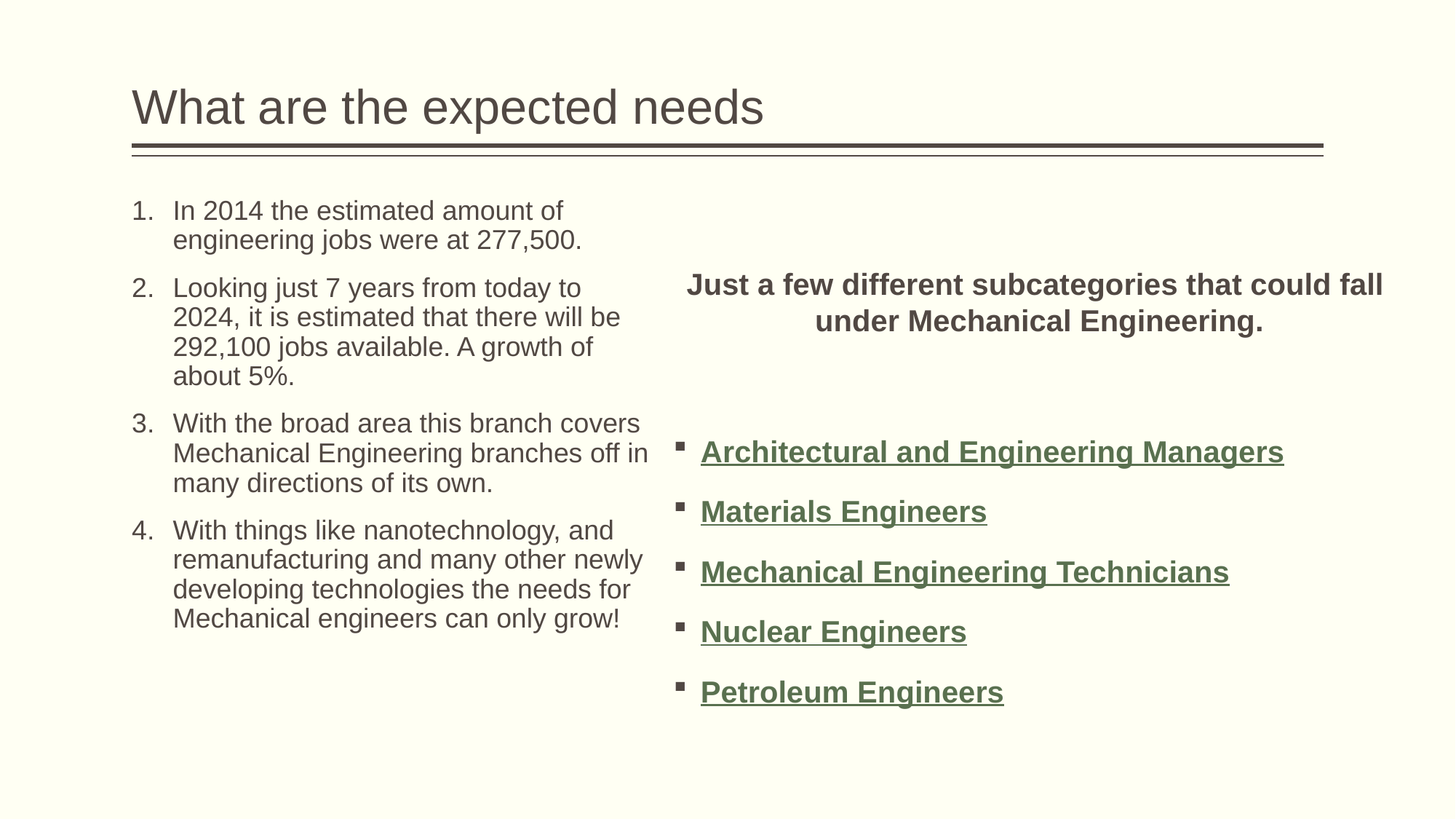

# What are the expected needs
In 2014 the estimated amount of engineering jobs were at 277,500.
Looking just 7 years from today to 2024, it is estimated that there will be 292,100 jobs available. A growth of about 5%.
With the broad area this branch covers Mechanical Engineering branches off in many directions of its own.
With things like nanotechnology, and remanufacturing and many other newly developing technologies the needs for Mechanical engineers can only grow!
Just a few different subcategories that could fall
under Mechanical Engineering.
Architectural and Engineering Managers
Materials Engineers
Mechanical Engineering Technicians
Nuclear Engineers
Petroleum Engineers